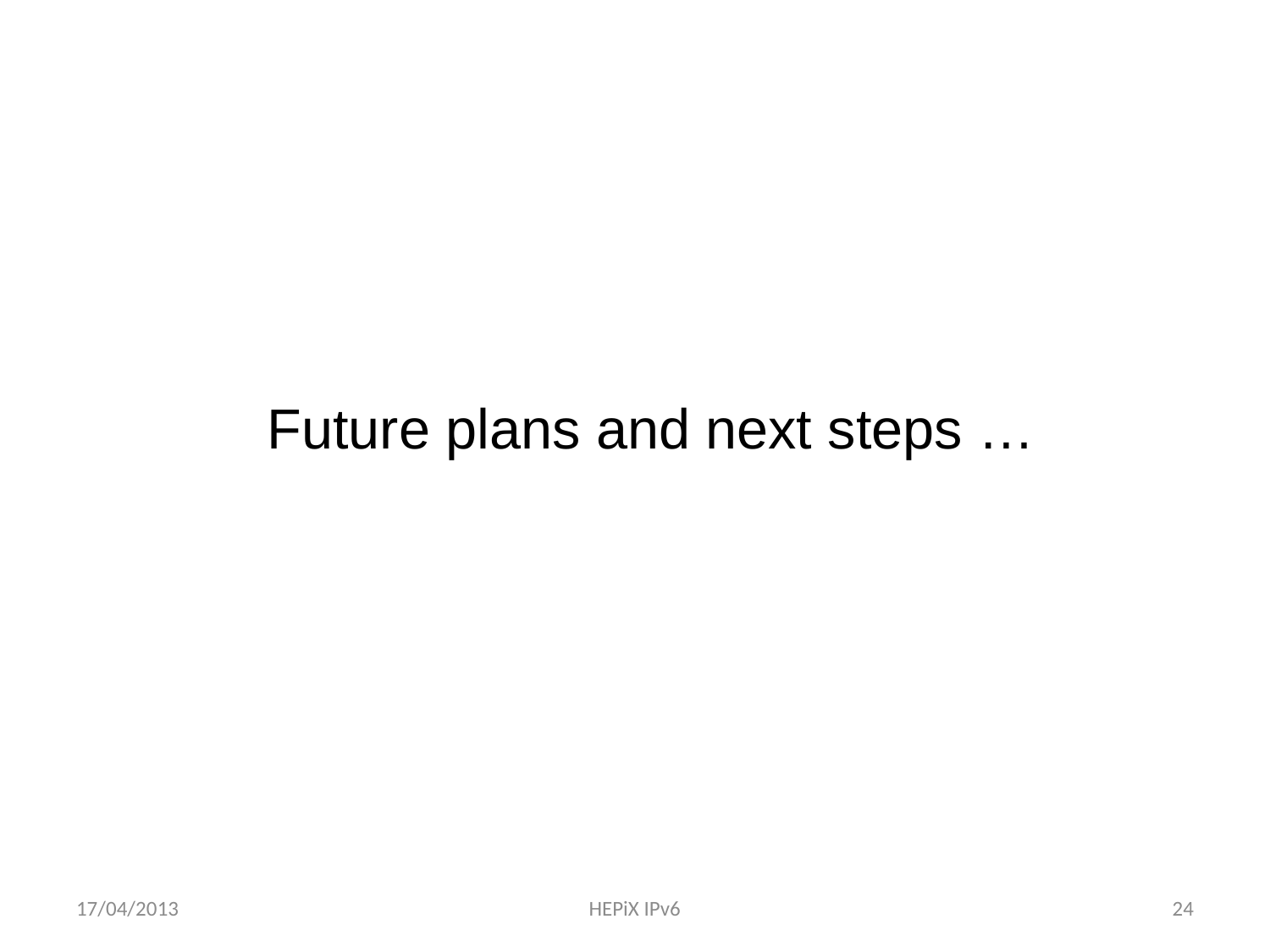

Future plans and next steps …
17/04/2013
HEPiX IPv6
24